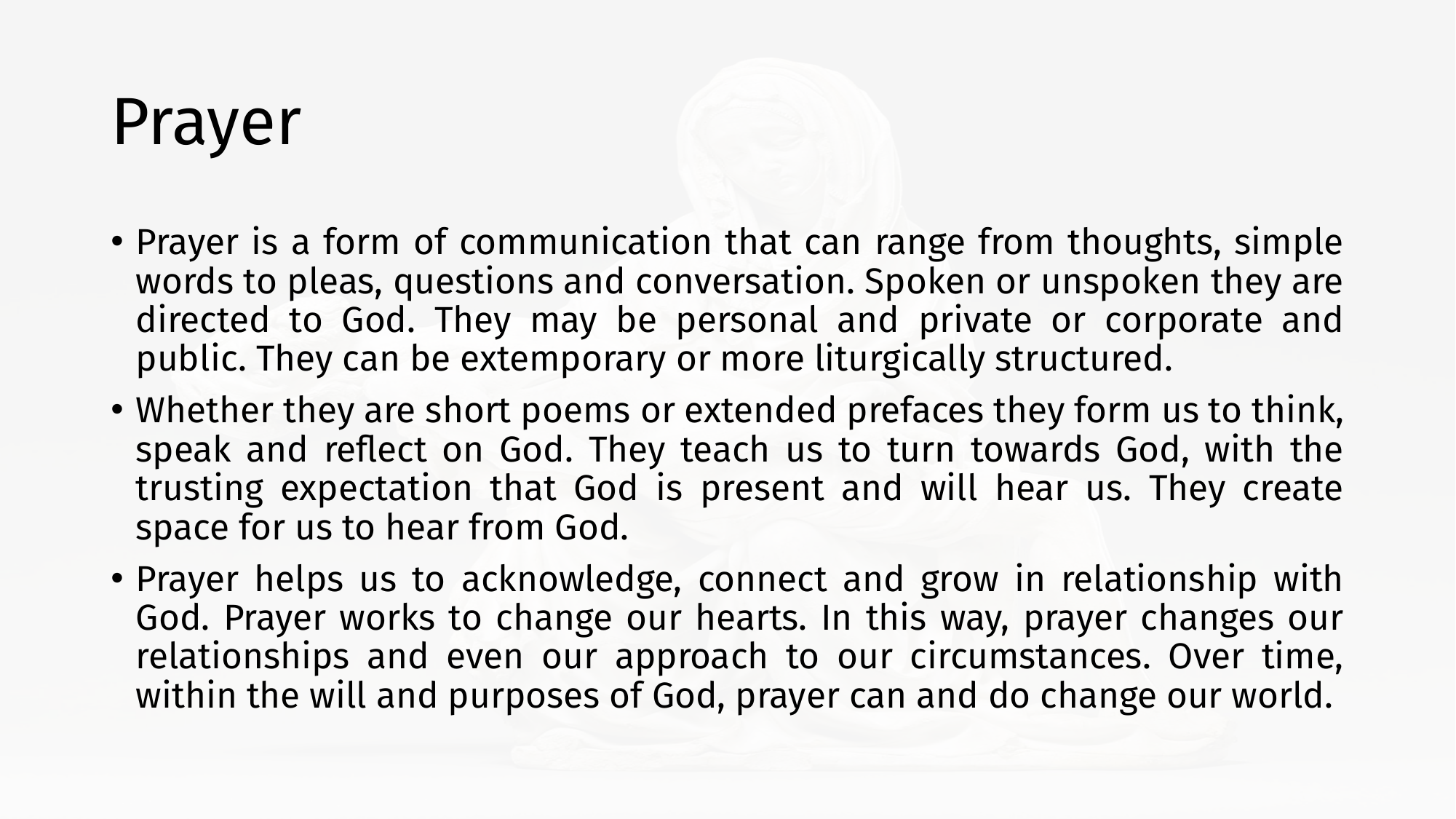

# Prayer
Prayer is a form of communication that can range from thoughts, simple words to pleas, questions and conversation. Spoken or unspoken they are directed to God. They may be personal and private or corporate and public. They can be extemporary or more liturgically structured.
Whether they are short poems or extended prefaces they form us to think, speak and reflect on God. They teach us to turn towards God, with the trusting expectation that God is present and will hear us. They create space for us to hear from God.
Prayer helps us to acknowledge, connect and grow in relationship with God. Prayer works to change our hearts. In this way, prayer changes our relationships and even our approach to our circumstances. Over time, within the will and purposes of God, prayer can and do change our world.